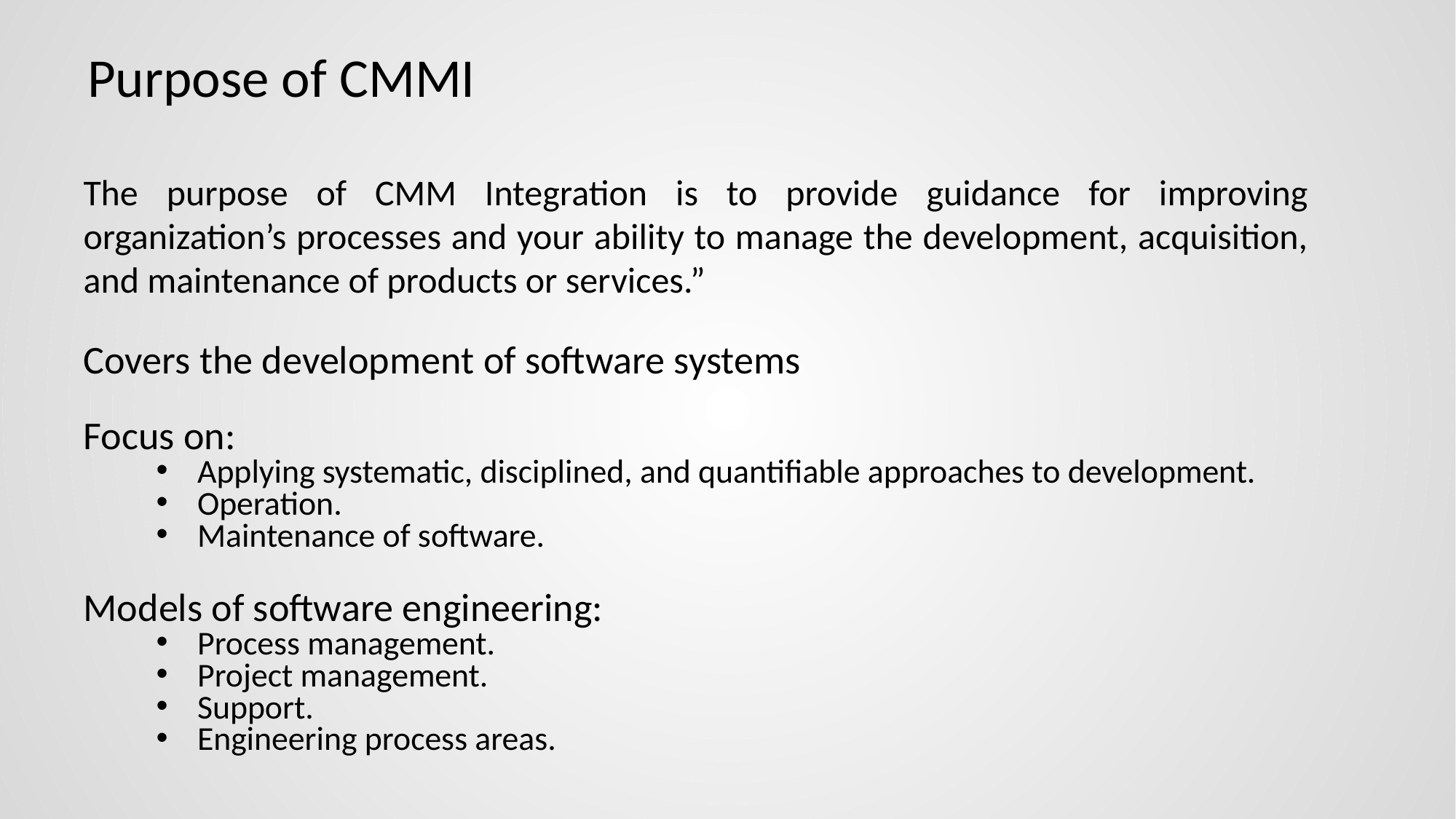

# Purpose of CMMI
The purpose of CMM Integration is to provide guidance for improving organization’s processes and your ability to manage the development, acquisition, and maintenance of products or services.”

Covers the development of software systems

Focus on:
Applying systematic, disciplined, and quantifiable approaches to development.
Operation.
Maintenance of software.

Models of software engineering:
Process management.
Project management.
Support.
Engineering process areas.